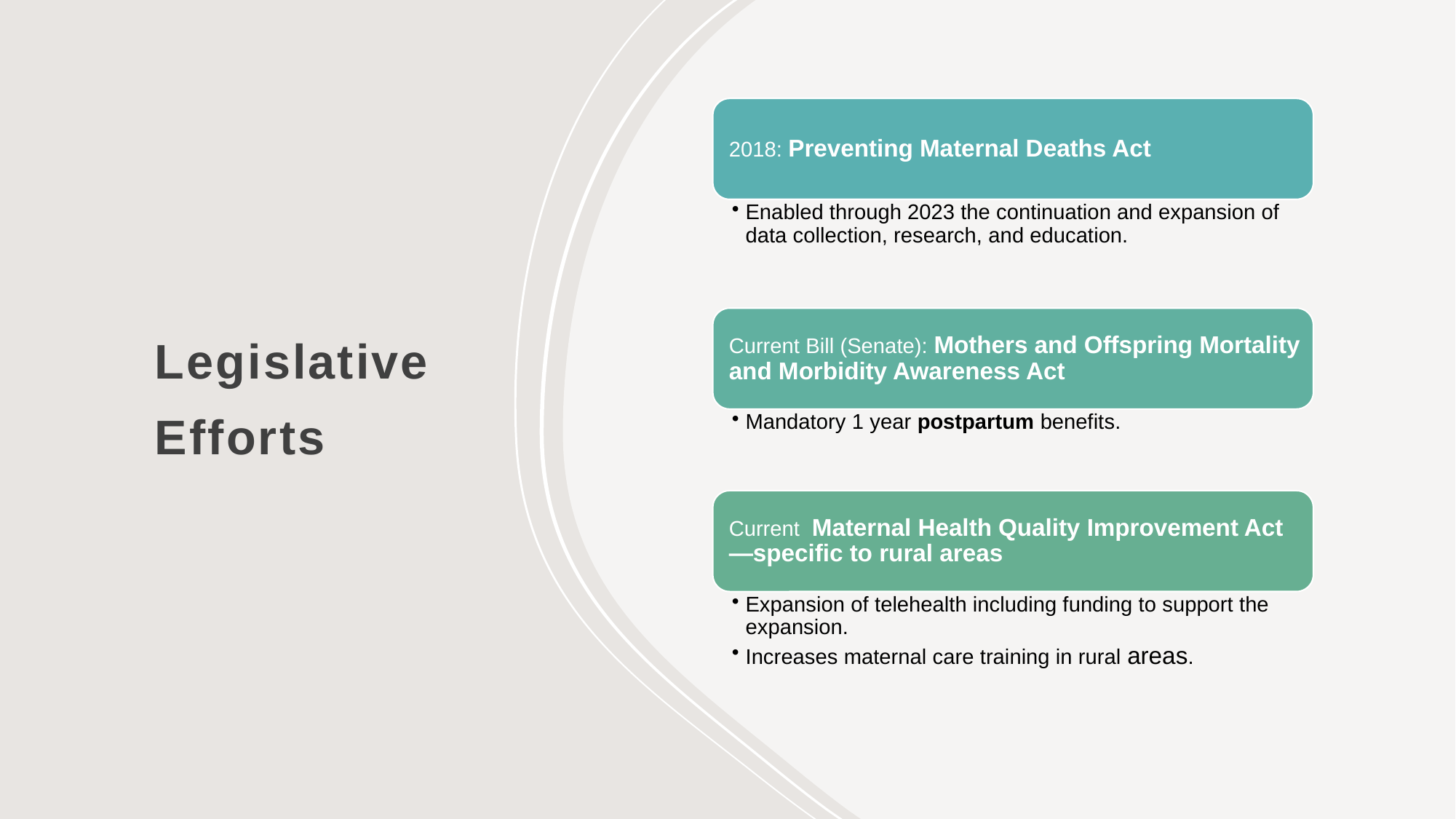

2018: Preventing Maternal Deaths Act
Enabled through 2023 the continuation and expansion of data collection, research, and education.
Current Bill (Senate): Mothers and Offspring Mortality and Morbidity Awareness Act
Mandatory 1 year postpartum benefits.

Current  Maternal Health Quality Improvement Act—specific to rural areas
Expansion of telehealth including funding to support the expansion.
Increases maternal care training in rural areas.
# Legislative Efforts